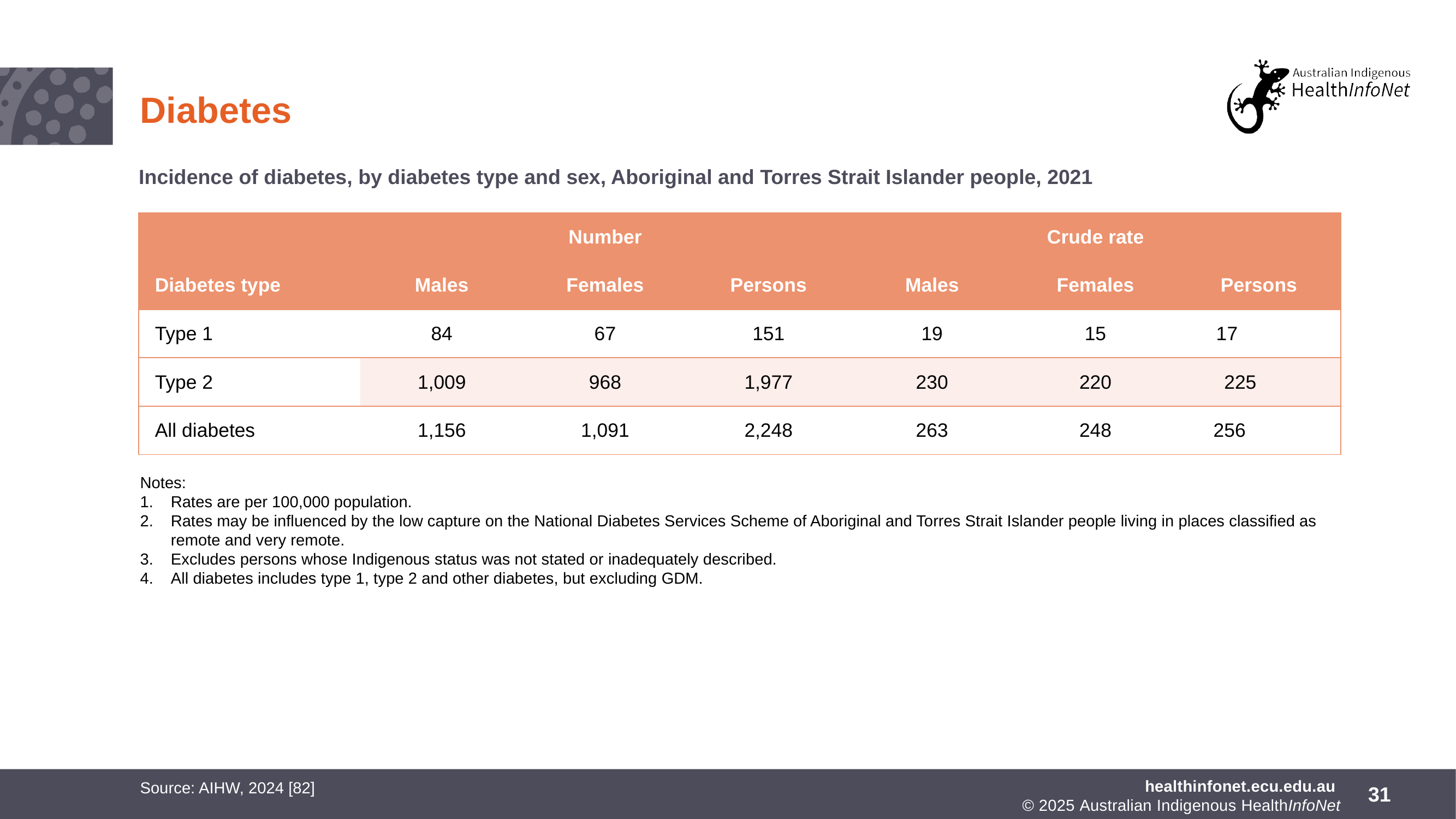

# Diabetes
Incidence of diabetes, by diabetes type and sex, Aboriginal and Torres Strait Islander people, 2021
|  | Number |  |  | Crude rate |  |  |
| --- | --- | --- | --- | --- | --- | --- |
| Diabetes type | Males | Females | Persons | Males | Females | Persons |
| Type 1 | 84 | 67 | 151 | 19 | 15 | 17 |
| Type 2 | 1,009 | 968 | 1,977 | 230 | 220 | 225 |
| All diabetes | 1,156 | 1,091 | 2,248 | 263 | 248 | 256 |
Notes:
Rates are per 100,000 population.
Rates may be influenced by the low capture on the National Diabetes Services Scheme of Aboriginal and Torres Strait Islander people living in places classified as remote and very remote.
Excludes persons whose Indigenous status was not stated or inadequately described.
All diabetes includes type 1, type 2 and other diabetes, but excluding GDM.
Source: AIHW, 2024 [82]